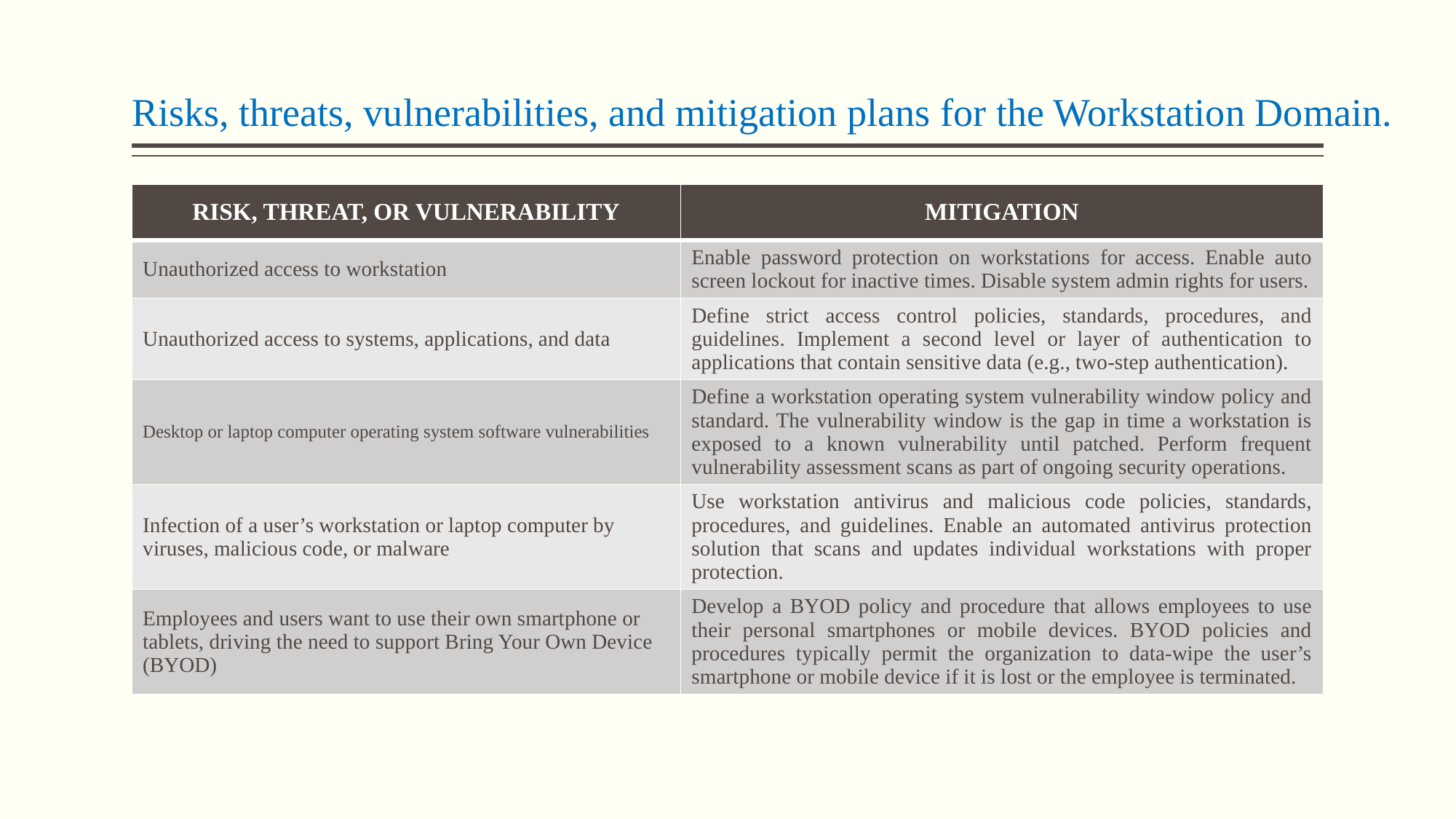

# Risks, threats, vulnerabilities, and mitigation plans for the Workstation Domain.
| RISK, THREAT, OR VULNERABILITY | MITIGATION |
| --- | --- |
| Unauthorized access to workstation | Enable password protection on workstations for access. Enable auto screen lockout for inactive times. Disable system admin rights for users. |
| Unauthorized access to systems, applications, and data | Define strict access control policies, standards, procedures, and guidelines. Implement a second level or layer of authentication to applications that contain sensitive data (e.g., two-step authentication). |
| Desktop or laptop computer operating system software vulnerabilities | Define a workstation operating system vulnerability window policy and standard. The vulnerability window is the gap in time a workstation is exposed to a known vulnerability until patched. Perform frequent vulnerability assessment scans as part of ongoing security operations. |
| Infection of a user’s workstation or laptop computer by viruses, malicious code, or malware | Use workstation antivirus and malicious code policies, standards, procedures, and guidelines. Enable an automated antivirus protection solution that scans and updates individual workstations with proper protection. |
| Employees and users want to use their own smartphone or tablets, driving the need to support Bring Your Own Device (BYOD) | Develop a BYOD policy and procedure that allows employees to use their personal smartphones or mobile devices. BYOD policies and procedures typically permit the organization to data-wipe the user’s smartphone or mobile device if it is lost or the employee is terminated. |